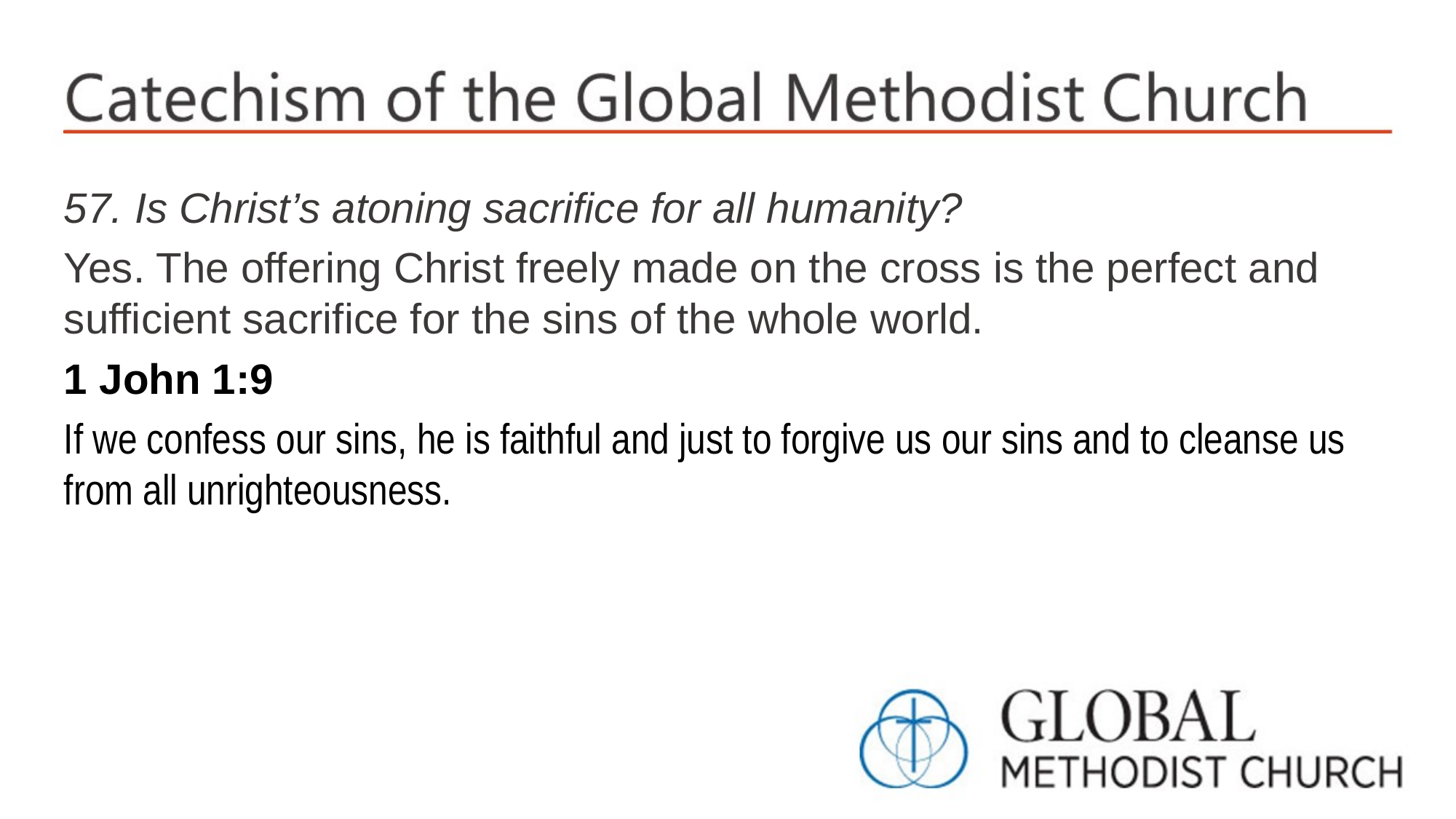

57. Is Christ’s atoning sacrifice for all humanity?
Yes. The offering Christ freely made on the cross is the perfect and sufficient sacrifice for the sins of the whole world.
1 John 1:9
If we confess our sins, he is faithful and just to forgive us our sins and to cleanse us from all unrighteousness.